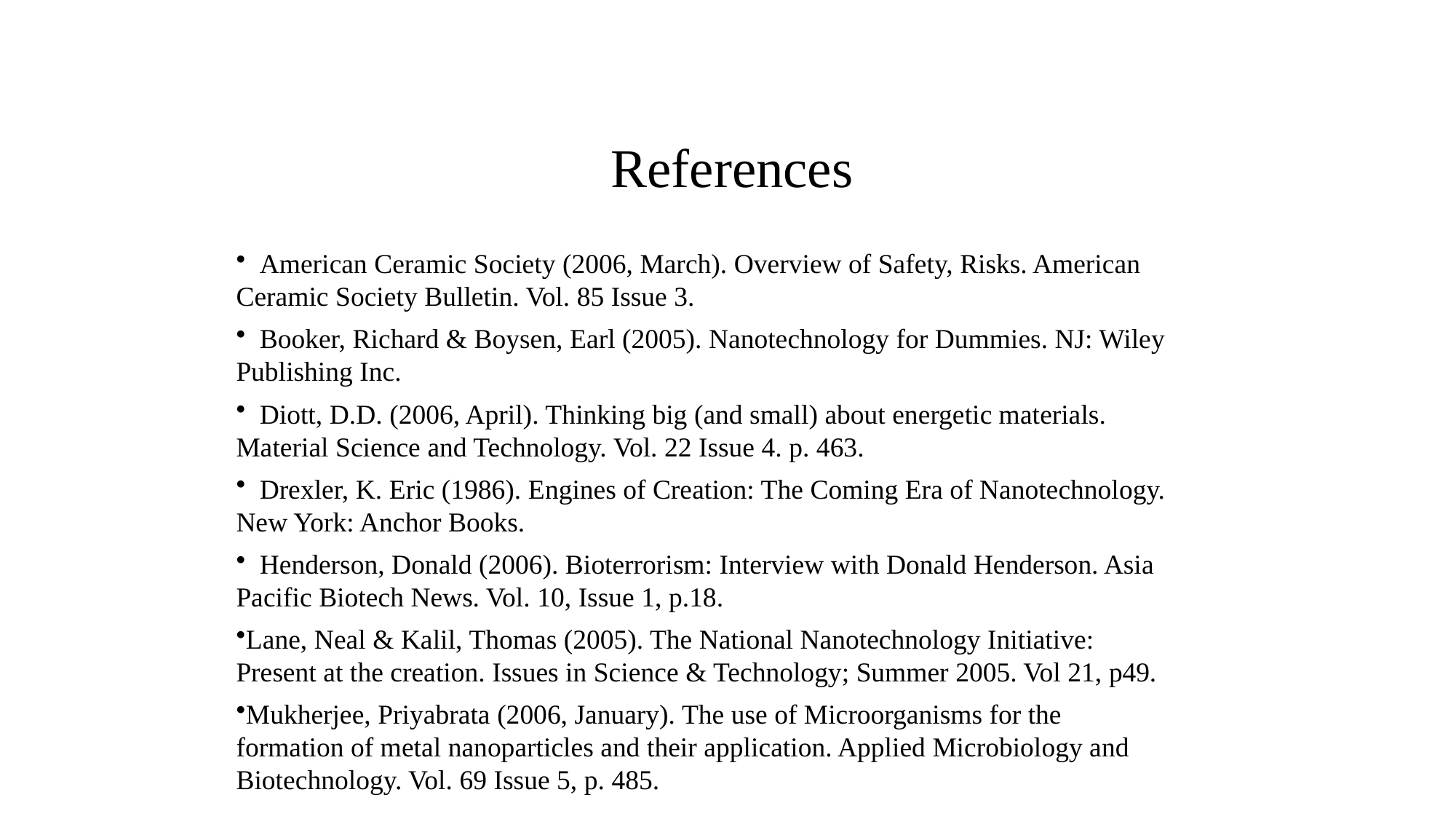

References
  American Ceramic Society (2006, March). Overview of Safety, Risks. American Ceramic Society Bulletin. Vol. 85 Issue 3.
  Booker, Richard & Boysen, Earl (2005). Nanotechnology for Dummies. NJ: Wiley Publishing Inc.
  Diott, D.D. (2006, April). Thinking big (and small) about energetic materials. Material Science and Technology. Vol. 22 Issue 4. p. 463.
  Drexler, K. Eric (1986). Engines of Creation: The Coming Era of Nanotechnology. New York: Anchor Books.
  Henderson, Donald (2006). Bioterrorism: Interview with Donald Henderson. Asia Pacific Biotech News. Vol. 10, Issue 1, p.18.
Lane, Neal & Kalil, Thomas (2005). The National Nanotechnology Initiative: Present at the creation. Issues in Science & Technology; Summer 2005. Vol 21, p49.
Mukherjee, Priyabrata (2006, January). The use of Microorganisms for the formation of metal nanoparticles and their application. Applied Microbiology and Biotechnology. Vol. 69 Issue 5, p. 485.
12